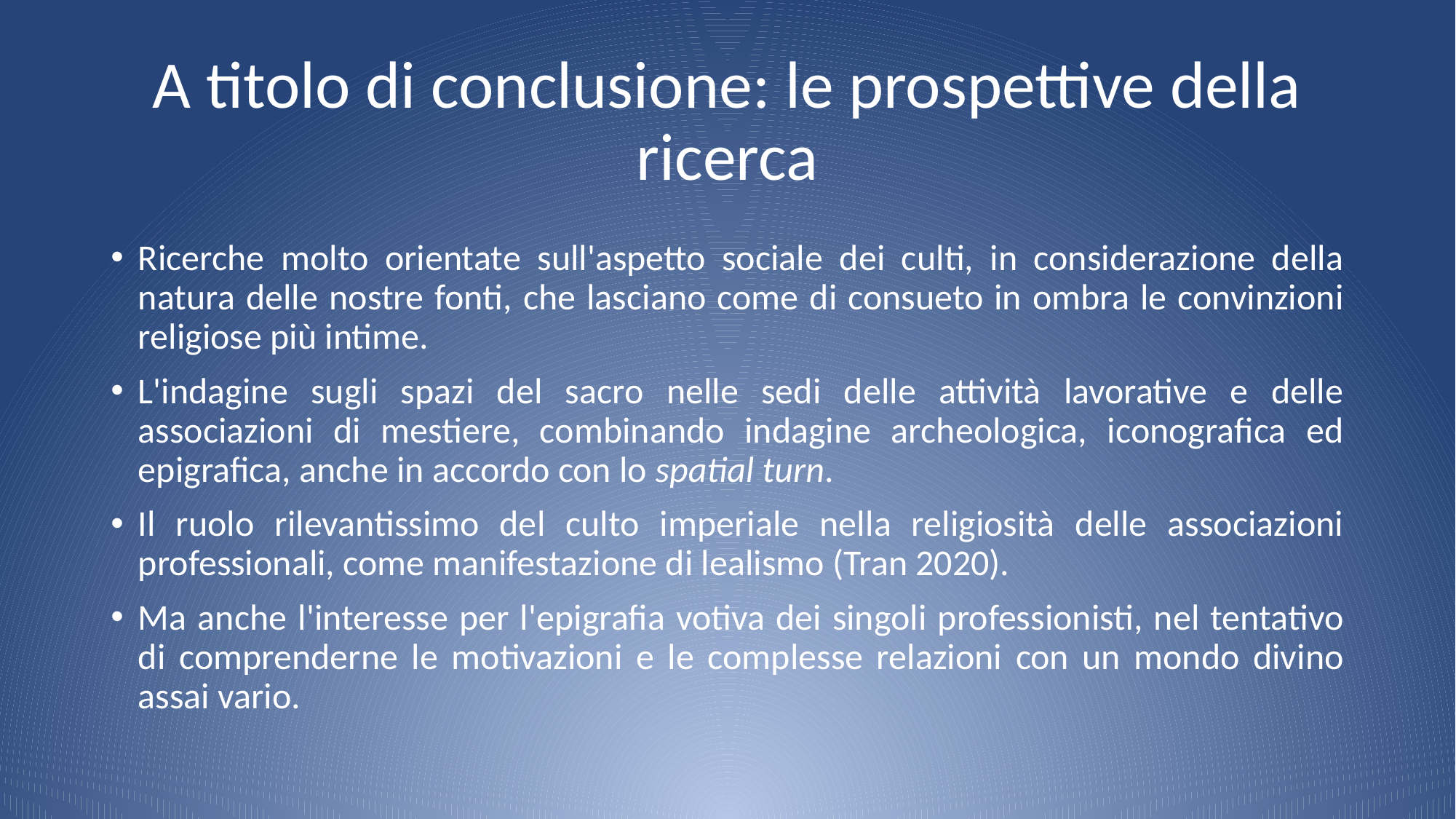

# A titolo di conclusione: le prospettive della ricerca
Ricerche molto orientate sull'aspetto sociale dei culti, in considerazione della natura delle nostre fonti, che lasciano come di consueto in ombra le convinzioni religiose più intime.
L'indagine sugli spazi del sacro nelle sedi delle attività lavorative e delle associazioni di mestiere, combinando indagine archeologica, iconografica ed epigrafica, anche in accordo con lo spatial turn.
Il ruolo rilevantissimo del culto imperiale nella religiosità delle associazioni professionali, come manifestazione di lealismo (Tran 2020).
Ma anche l'interesse per l'epigrafia votiva dei singoli professionisti, nel tentativo di comprenderne le motivazioni e le complesse relazioni con un mondo divino assai vario.